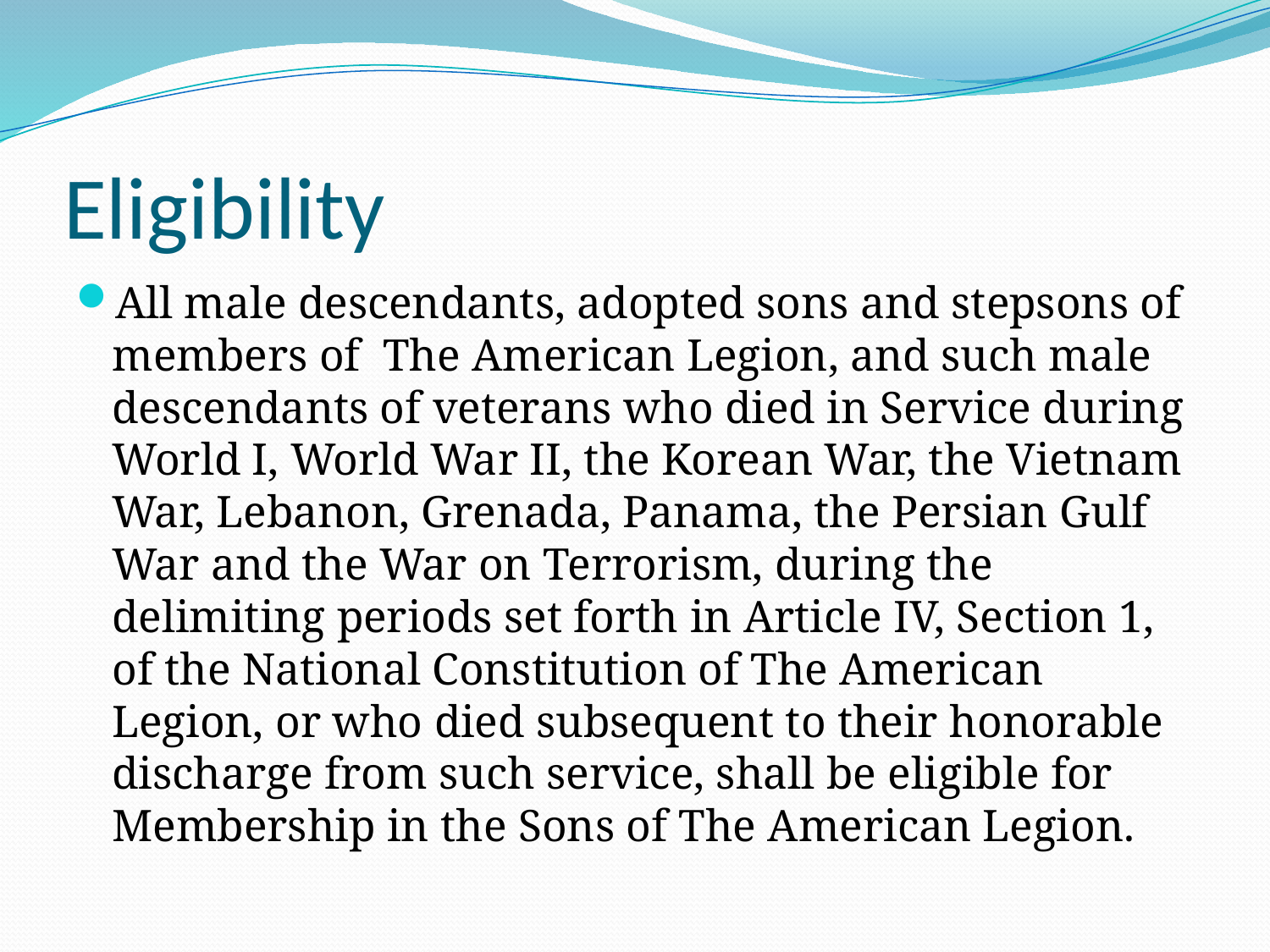

# Eligibility
All male descendants, adopted sons and stepsons of members of  The American Legion, and such male descendants of veterans who died in Service during World I, World War II, the Korean War, the Vietnam War, Lebanon, Grenada, Panama, the Persian Gulf War and the War on Terrorism, during the delimiting periods set forth in Article IV, Section 1, of the National Constitution of The American Legion, or who died subsequent to their honorable discharge from such service, shall be eligible for Membership in the Sons of The American Legion.